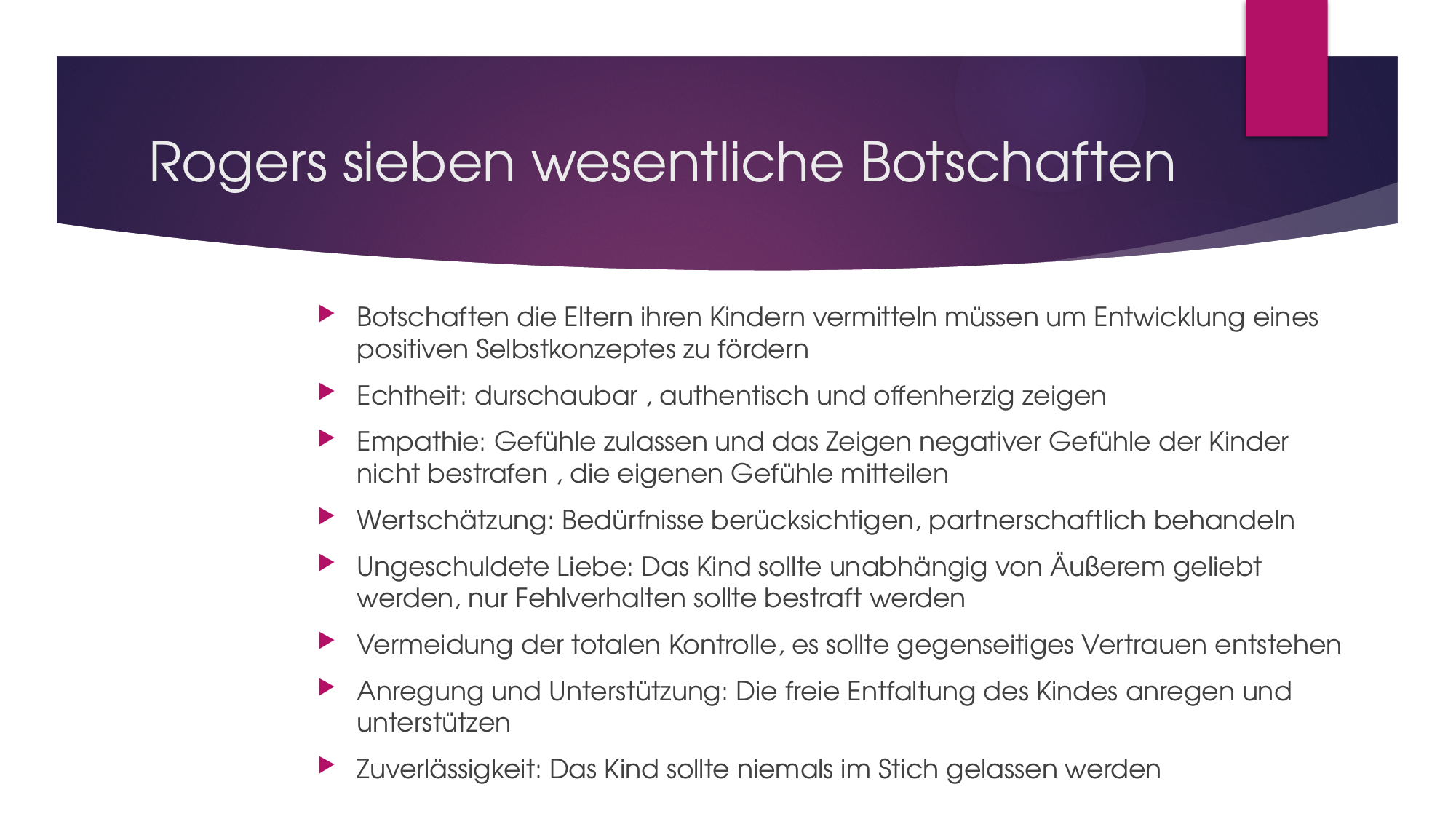

# Rogers sieben wesentliche Botschaften
Botschaften die Eltern ihren Kindern vermitteln müssen um Entwicklung eines positiven Selbstkonzeptes zu fördern
Echtheit: durschaubar , authentisch und offenherzig zeigen
Empathie: Gefühle zulassen und das Zeigen negativer Gefühle der Kinder nicht bestrafen , die eigenen Gefühle mitteilen
Wertschätzung: Bedürfnisse berücksichtigen, partnerschaftlich behandeln
Ungeschuldete Liebe: Das Kind sollte unabhängig von Äußerem geliebt werden, nur Fehlverhalten sollte bestraft werden
Vermeidung der totalen Kontrolle, es sollte gegenseitiges Vertrauen entstehen
Anregung und Unterstützung: Die freie Entfaltung des Kindes anregen und unterstützen
Zuverlässigkeit: Das Kind sollte niemals im Stich gelassen werden